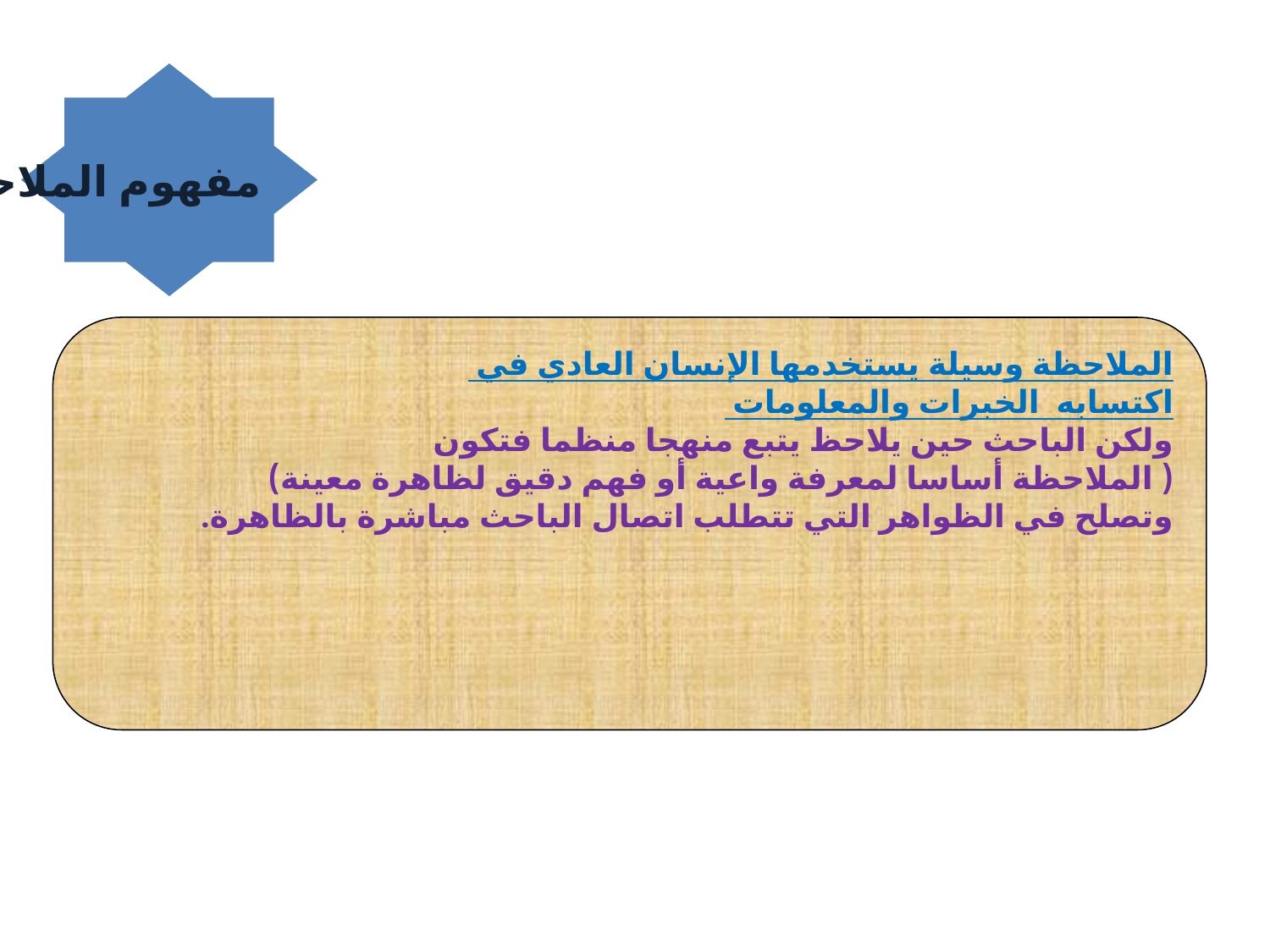

مفهوم الملاحظة
الملاحظة وسيلة يستخدمها الإنسان العادي في
اكتسابه  الخبرات والمعلومات
ولكن الباحث حين يلاحظ يتبع منهجا منظما فتكون
( الملاحظة أساسا لمعرفة واعية أو فهم دقيق لظاهرة معينة)
وتصلح في الظواهر التي تتطلب اتصال الباحث مباشرة بالظاهرة.